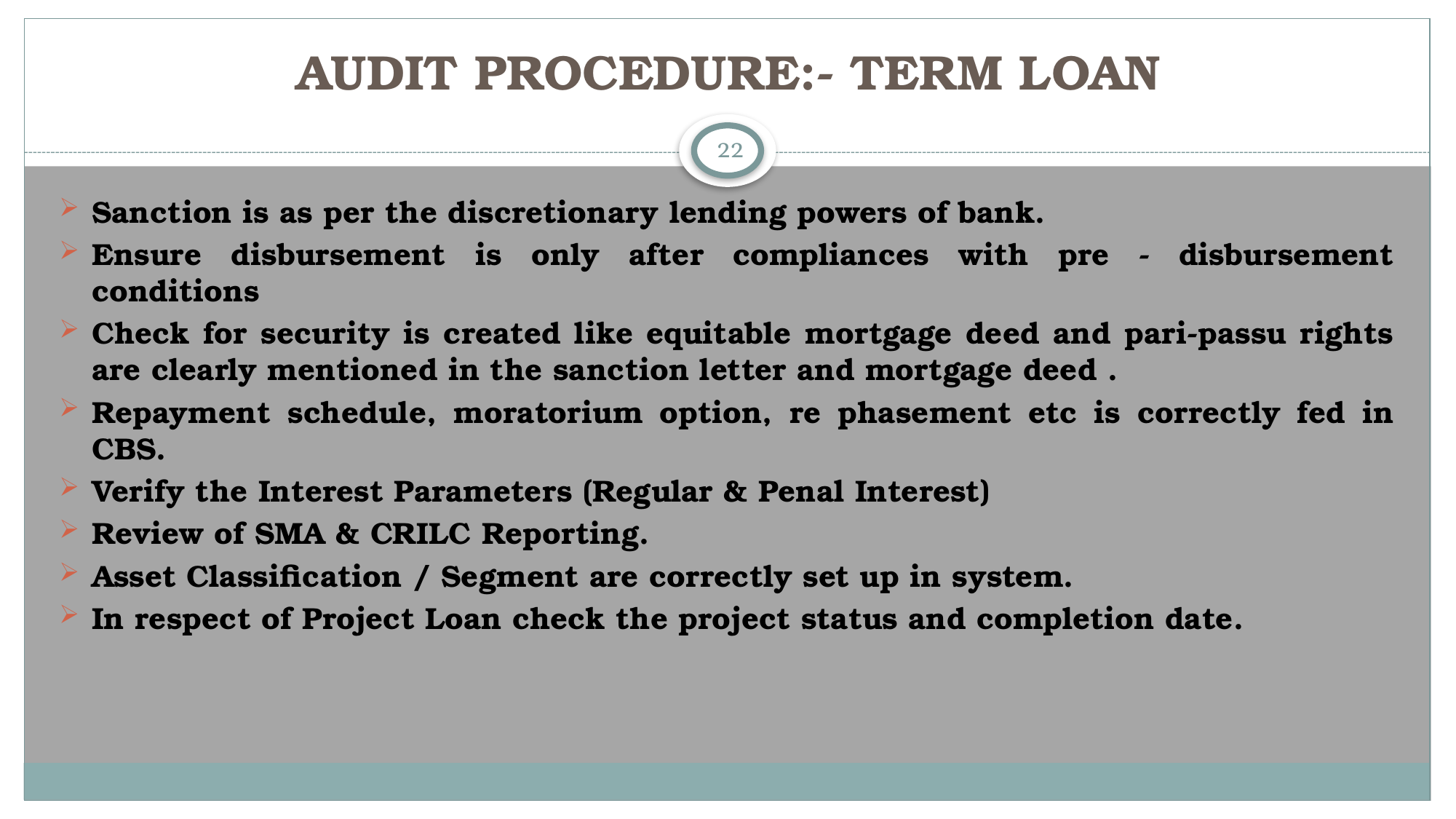

AUDIT PROCEDURE:- TERM LOAN
22
Sanction is as per the discretionary lending powers of bank.
Ensure disbursement is only after compliances with pre - disbursement conditions
Check for security is created like equitable mortgage deed and pari-passu rights are clearly mentioned in the sanction letter and mortgage deed .
Repayment schedule, moratorium option, re phasement etc is correctly fed in CBS.
Verify the Interest Parameters (Regular & Penal Interest)
Review of SMA & CRILC Reporting.
Asset Classification / Segment are correctly set up in system.
In respect of Project Loan check the project status and completion date.